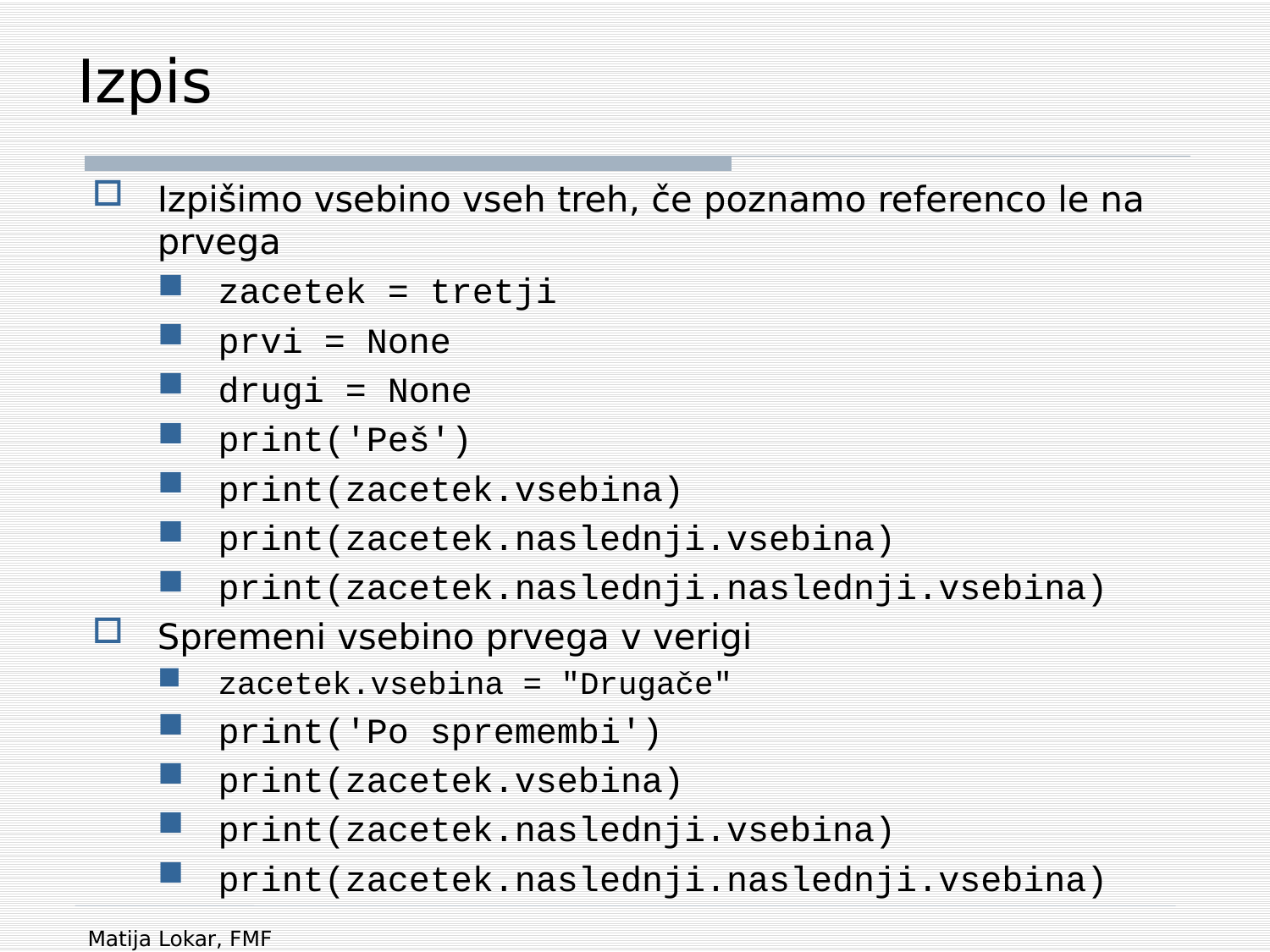

# Izpis
Izpišimo vsebino vseh treh, če poznamo referenco le na prvega
zacetek = tretji
prvi = None
drugi = None
print('Peš')
print(zacetek.vsebina)
print(zacetek.naslednji.vsebina)
print(zacetek.naslednji.naslednji.vsebina)
Spremeni vsebino prvega v verigi
zacetek.vsebina = "Drugače"
print('Po spremembi')
print(zacetek.vsebina)
print(zacetek.naslednji.vsebina)
print(zacetek.naslednji.naslednji.vsebina)
Matija Lokar, FMF